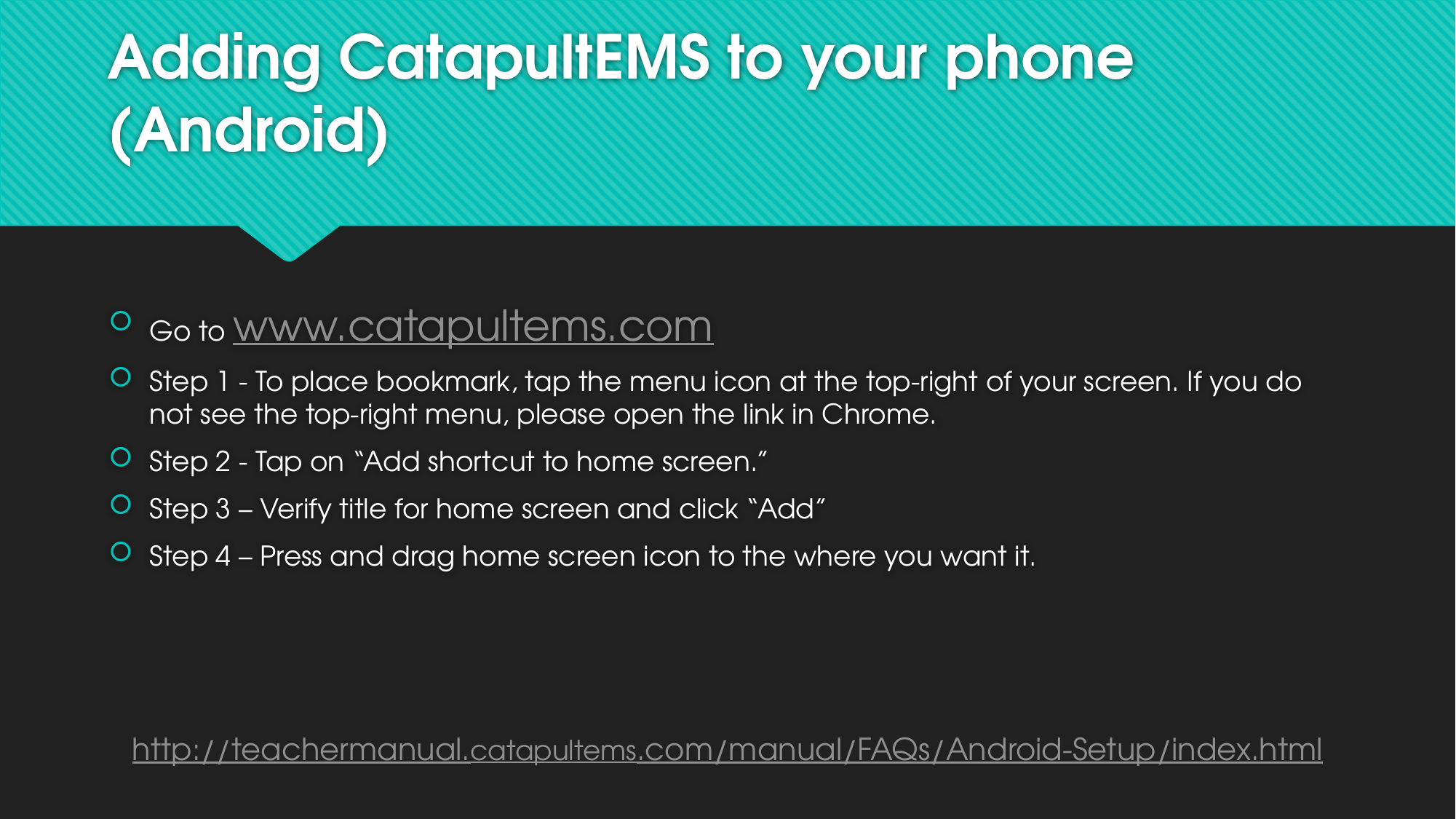

# Adding CatapultEMS to your phone (Android)
Go to www.catapultems.com
Step 1 - To place bookmark, tap the menu icon at the top-right of your screen. If you do not see the top-right menu, please open the link in Chrome.
Step 2 - Tap on “Add shortcut to home screen.”
Step 3 – Verify title for home screen and click “Add”
Step 4 – Press and drag home screen icon to the where you want it.

http://teachermanual.catapultems.com/manual/FAQs/Android-Setup/index.html